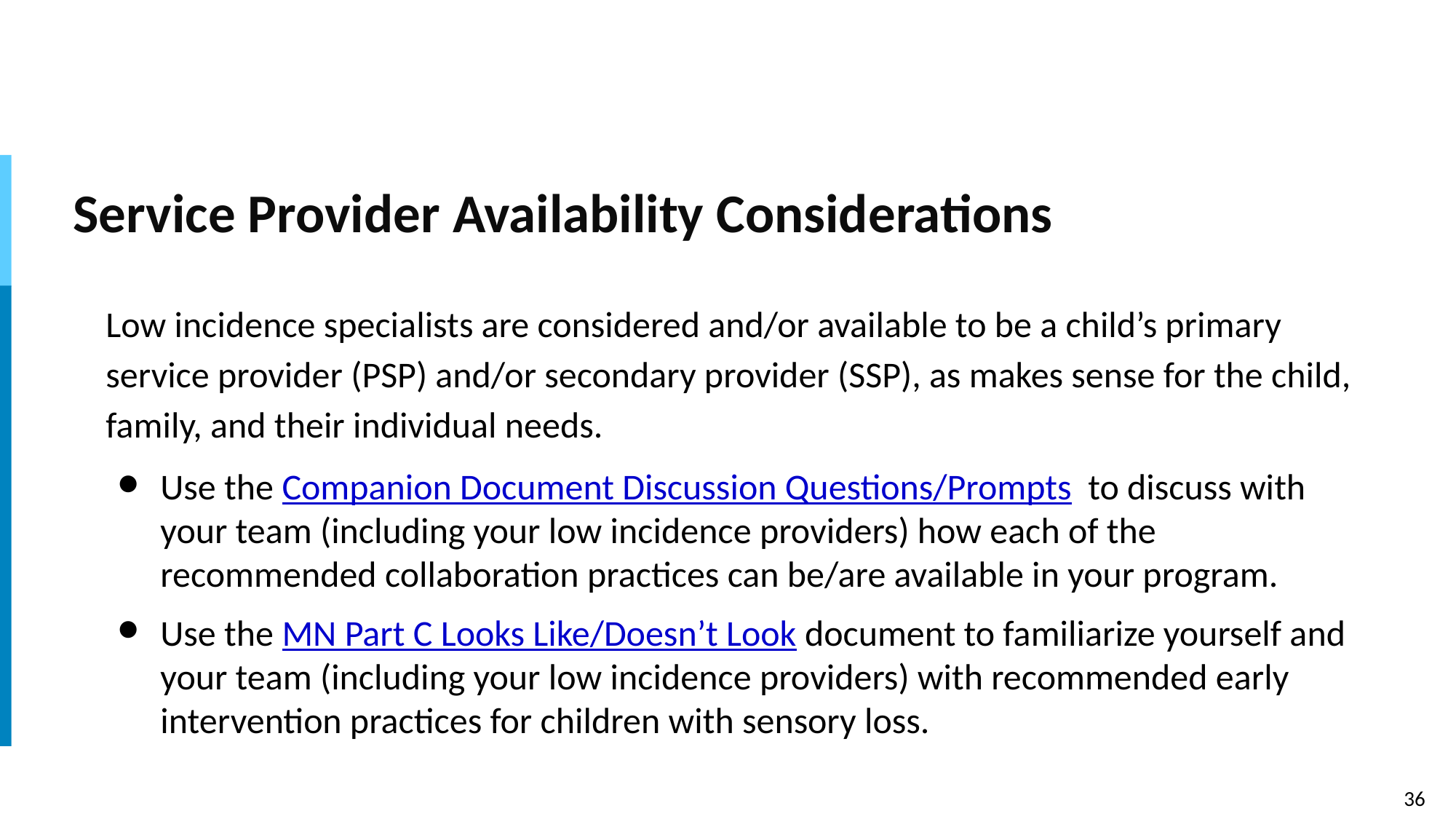

# Service Provider Availability Considerations
Low incidence specialists are considered and/or available to be a child’s primary service provider (PSP) and/or secondary provider (SSP), as makes sense for the child, family, and their individual needs.
Use the Companion Document Discussion Questions/Prompts  to discuss with your team (including your low incidence providers) how each of the recommended collaboration practices can be/are available in your program.
Use the MN Part C Looks Like/Doesn’t Look document to familiarize yourself and your team (including your low incidence providers) with recommended early intervention practices for children with sensory loss.